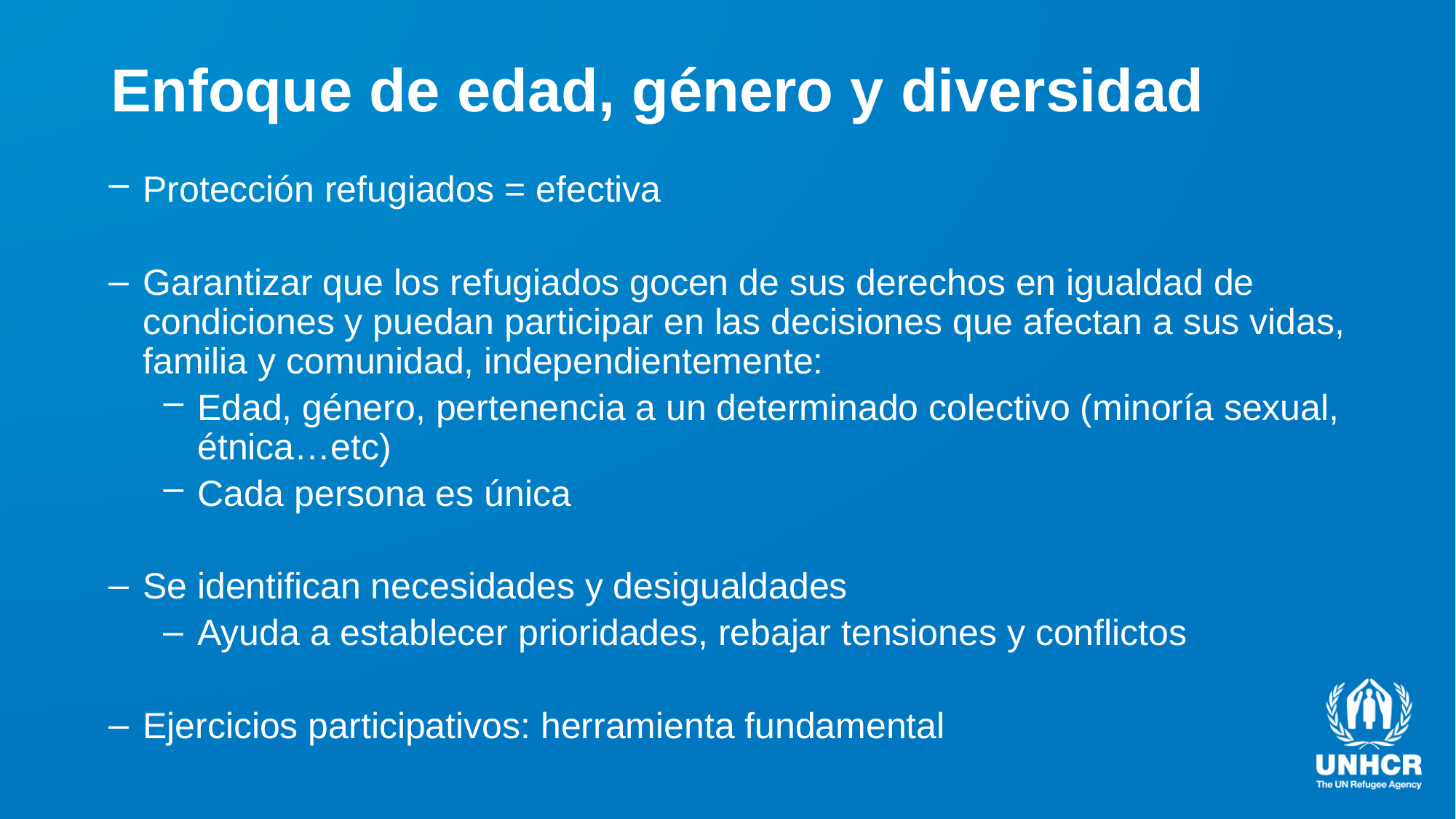

# Enfoque de edad, género y diversidad
Protección refugiados = efectiva

Garantizar que los refugiados gocen de sus derechos en igualdad de condiciones y puedan participar en las decisiones que afectan a sus vidas, familia y comunidad, independientemente:
Edad, género, pertenencia a un determinado colectivo (minoría sexual, étnica…etc)
Cada persona es única

Se identifican necesidades y desigualdades
Ayuda a establecer prioridades, rebajar tensiones y conflictos

Ejercicios participativos: herramienta fundamental